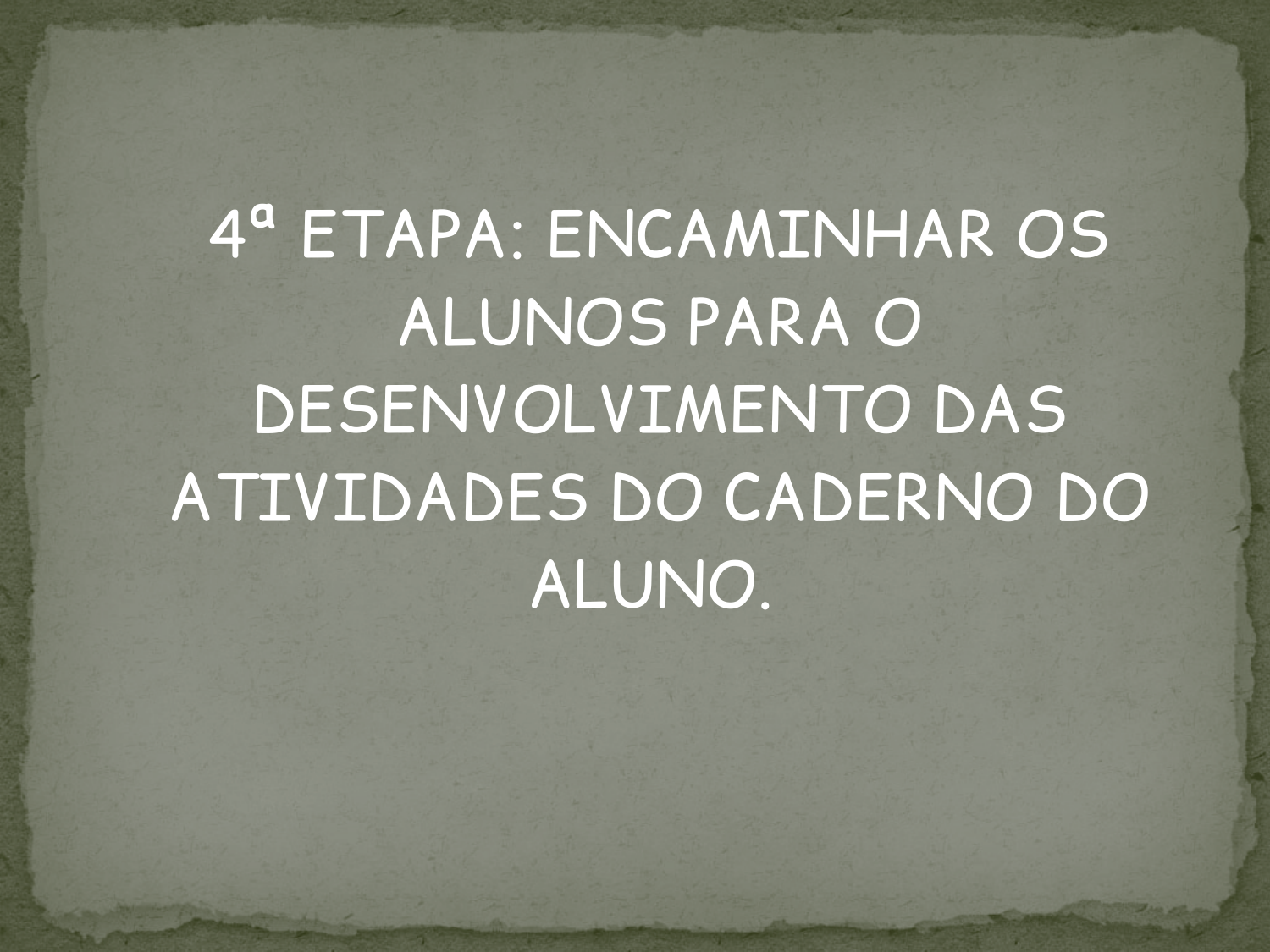

4ª ETAPA: ENCAMINHAR OS ALUNOS PARA O DESENVOLVIMENTO DAS ATIVIDADES DO CADERNO DO ALUNO.